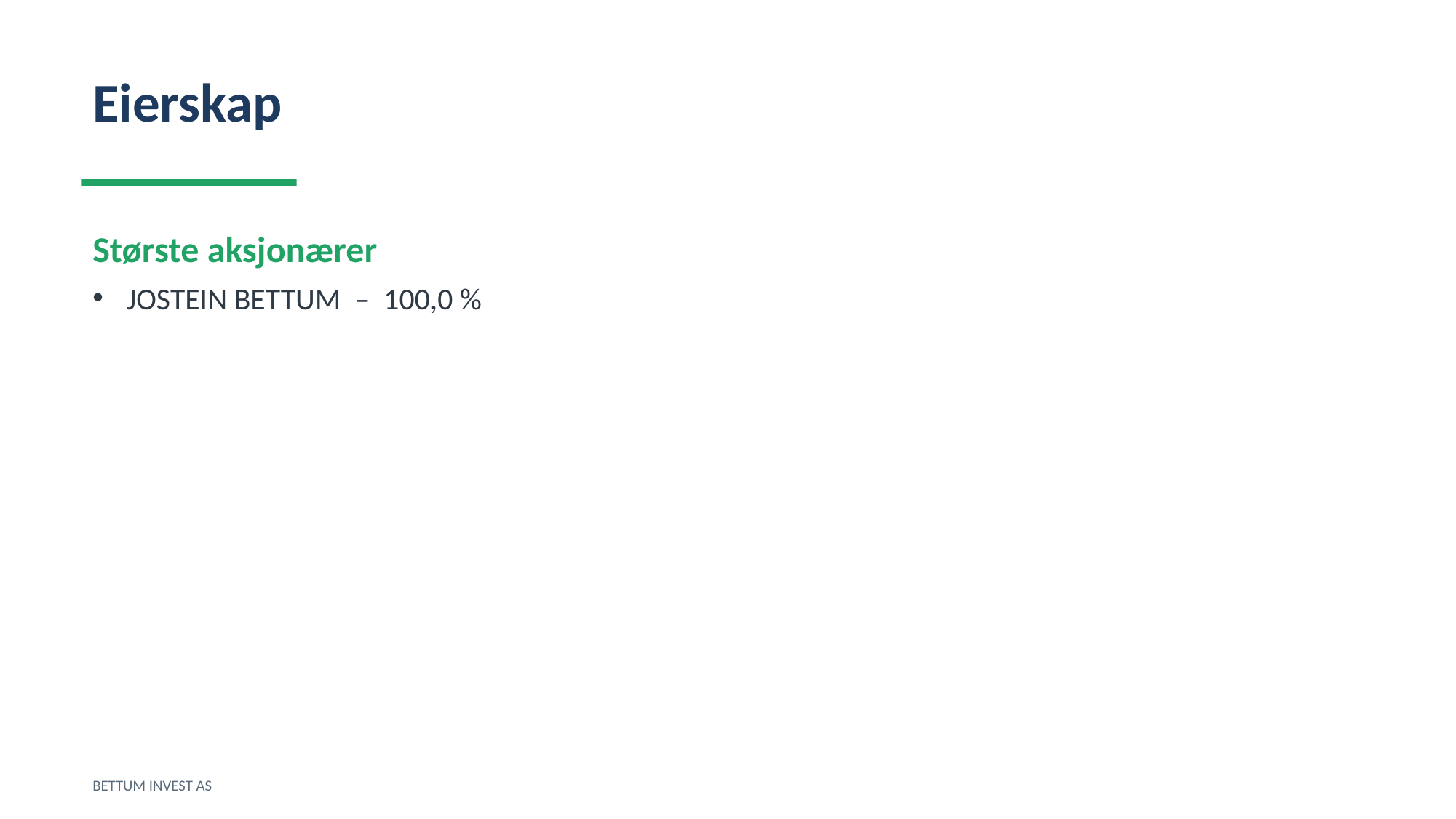

Eierskap

Største aksjonærer
JOSTEIN BETTUM  –  100,0 %
BETTUM INVEST AS